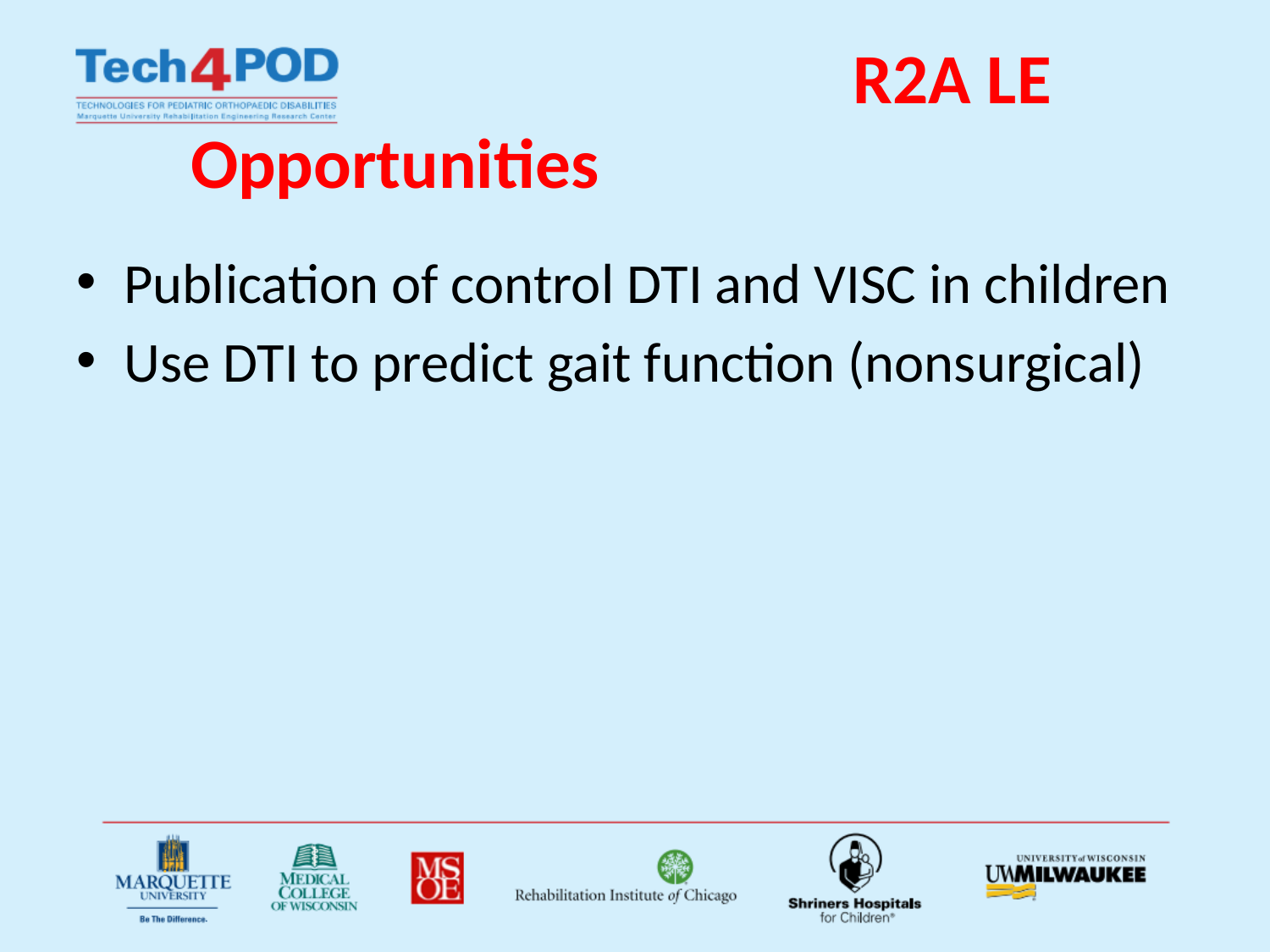

# R2A LE Opportunities
Publication of control DTI and VISC in children
Use DTI to predict gait function (nonsurgical)